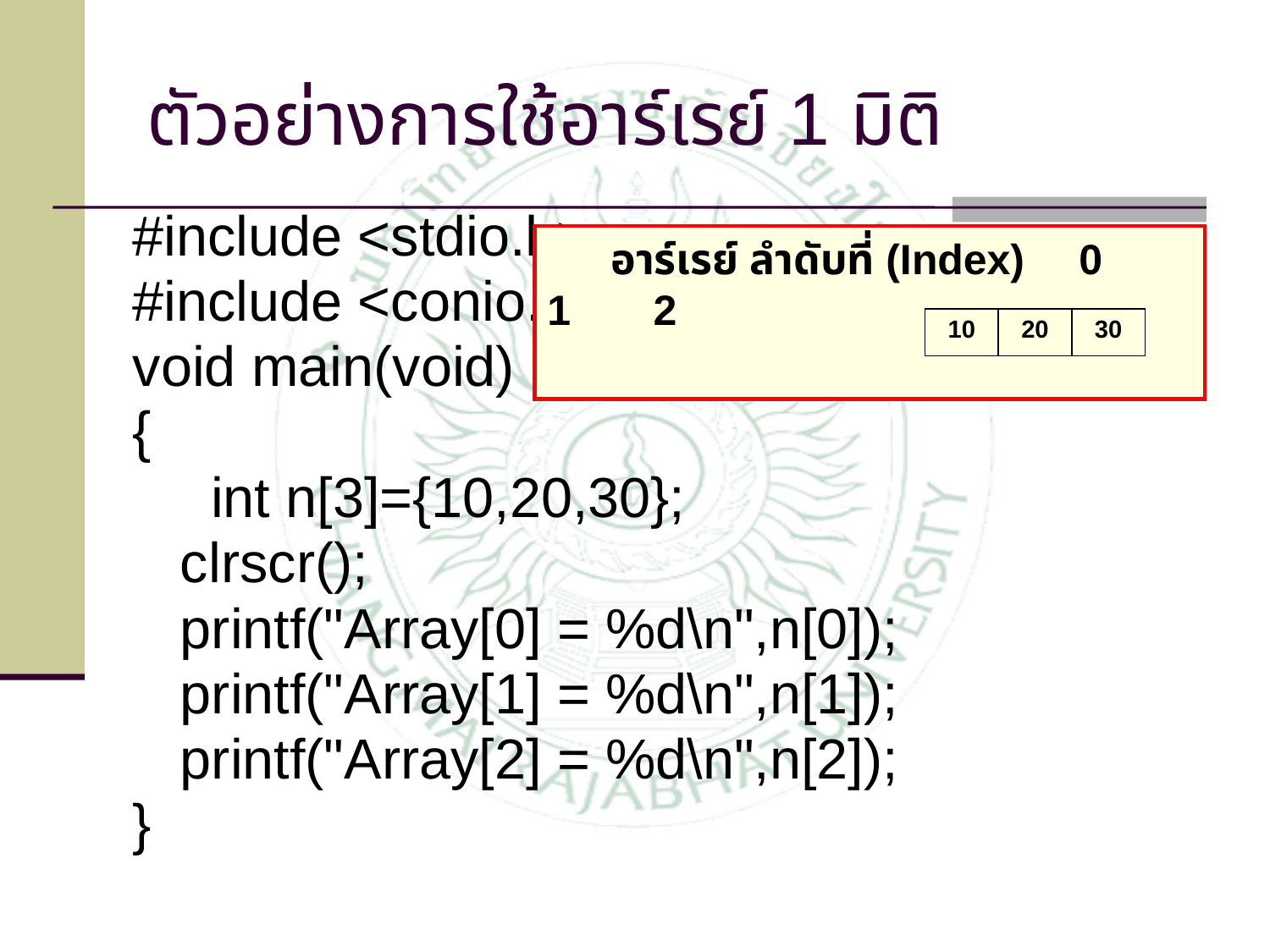

ตัวอย่างการใช้อาร์เรย์ 1 มิติ
#include <stdio.h>
#include <conio.h>
void main(void)
{
     int n[3]={10,20,30};
	clrscr();
	printf("Array[0] = %d\n",n[0]);
	printf("Array[1] = %d\n",n[1]);
	printf("Array[2] = %d\n",n[2]);
}
อาร์เรย์ ลำดับที่ (Index)	  0       1       2

| 10 | 20 | 30 |
| --- | --- | --- |